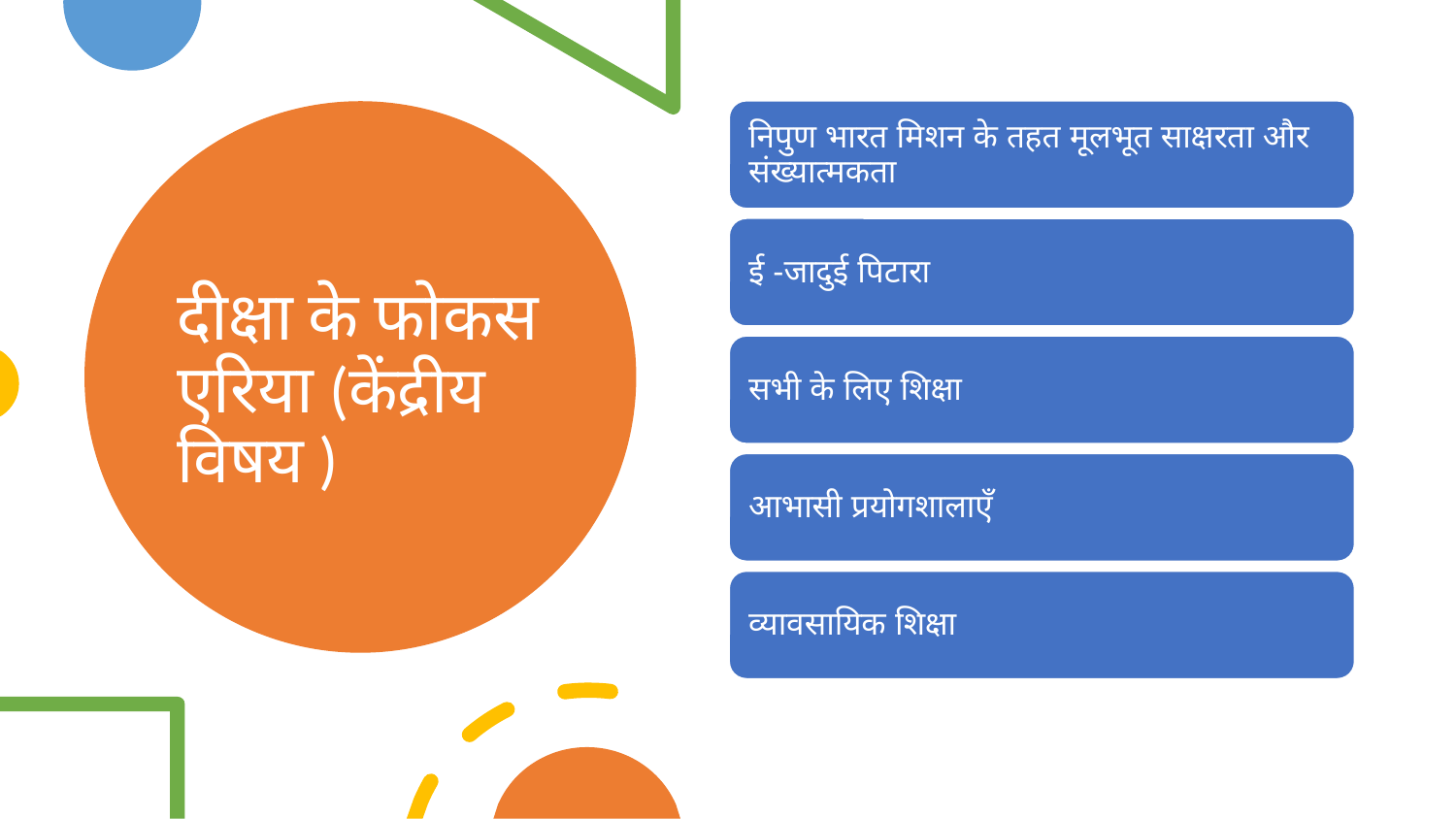

निपुण भारत मिशन के तहत मूलभूत साक्षरता और संख्यात्मकता
ई -जादुई पिटारा
सभी के लिए शिक्षा
आभासी प्रयोगशालाएँ
व्यावसायिक शिक्षा

# दीक्षा के फोकस एरिया (केंद्रीय विषय )